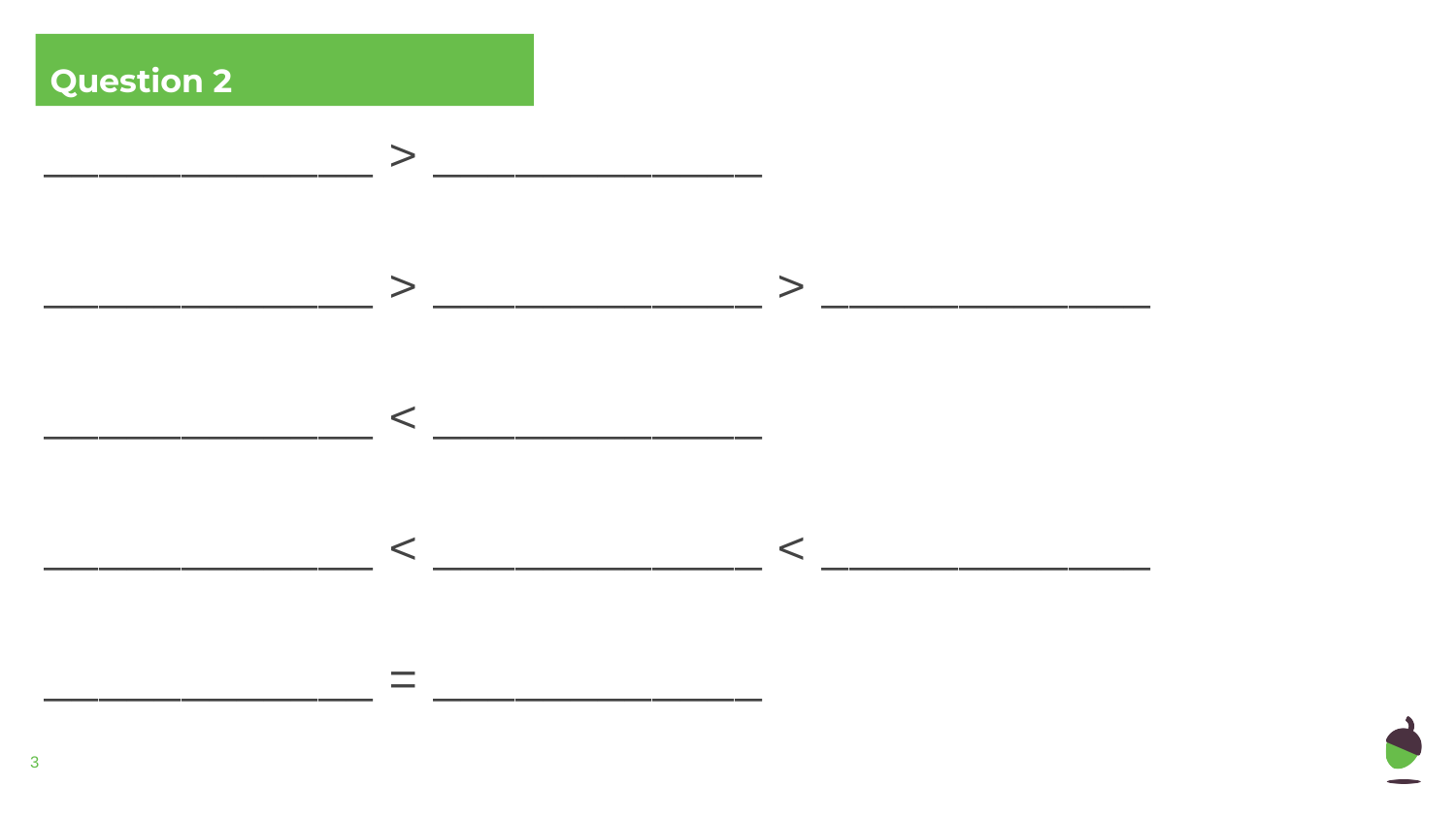

Question 2
____________ > ____________

____________ > ____________ > ____________

____________ < ____________

____________ < ____________ < ____________

____________ = ____________
3